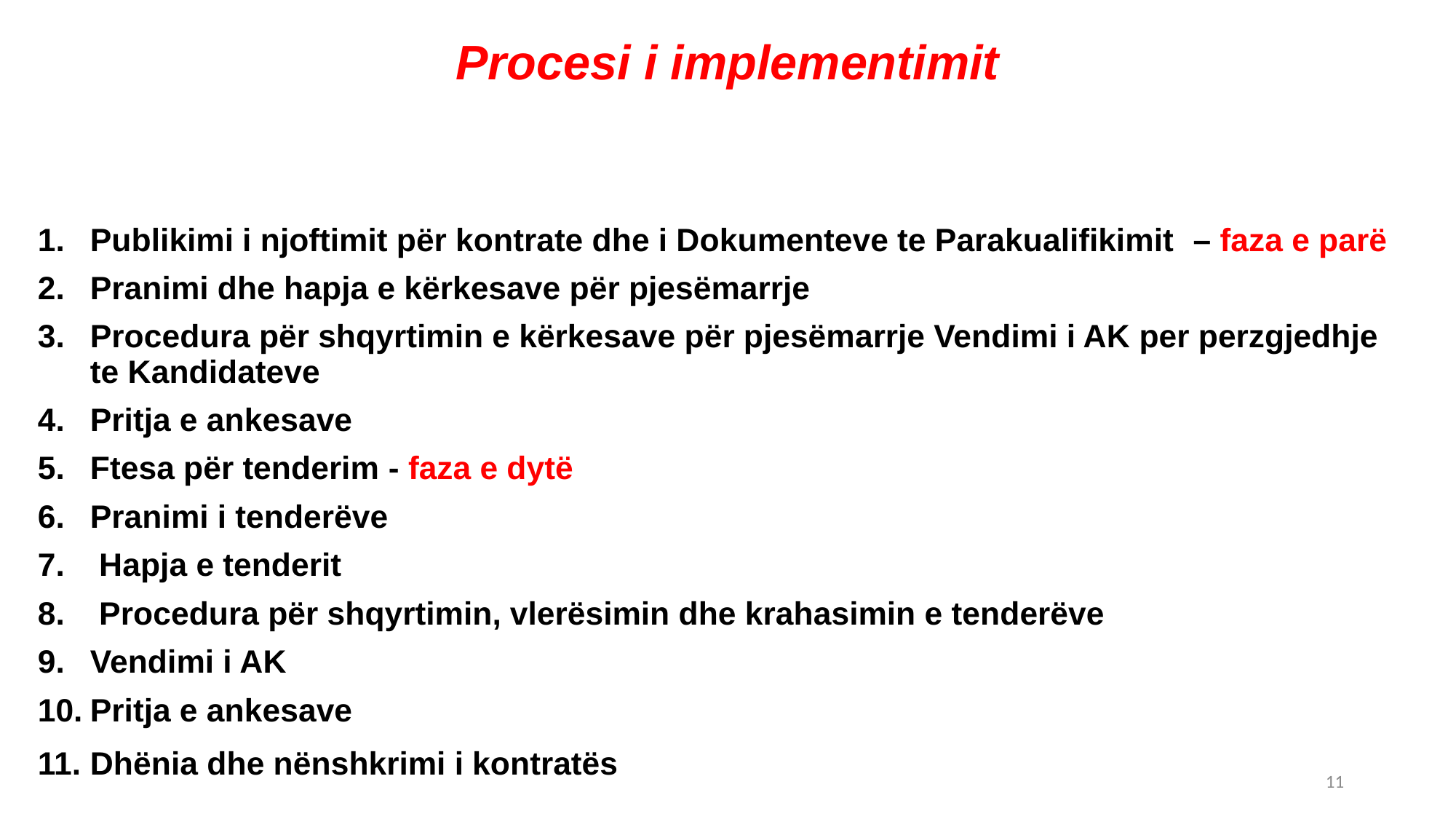

# Procesi i implementimit

Publikimi i njoftimit për kontrate dhe i Dokumenteve te Parakualifikimit  – faza e parë
Pranimi dhe hapja e kërkesave për pjesëmarrje
Procedura për shqyrtimin e kërkesave për pjesëmarrje Vendimi i AK per perzgjedhje te Kandidateve
Pritja e ankesave
Ftesa për tenderim - faza e dytë
Pranimi i tenderëve
 Hapja e tenderit
 Procedura për shqyrtimin, vlerësimin dhe krahasimin e tenderëve
Vendimi i AK
Pritja e ankesave
Dhënia dhe nënshkrimi i kontratës

11